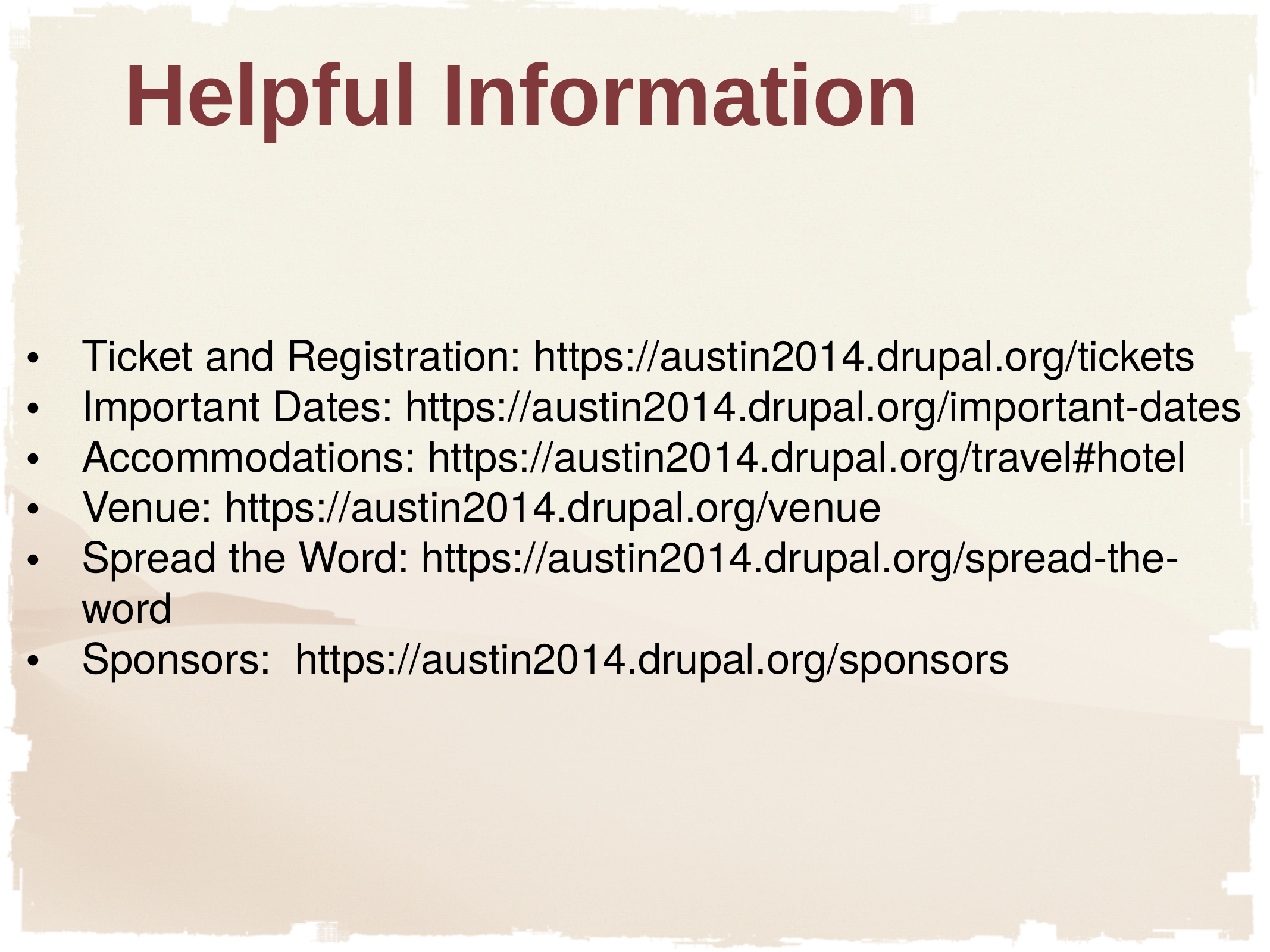

Helpful Information
Ticket and Registration: https://austin2014.drupal.org/tickets
Important Dates: https://austin2014.drupal.org/important-dates
Accommodations: https://austin2014.drupal.org/travel#hotel
Venue: https://austin2014.drupal.org/venue
Spread the Word: https://austin2014.drupal.org/spread-the-word
Sponsors:  https://austin2014.drupal.org/sponsors